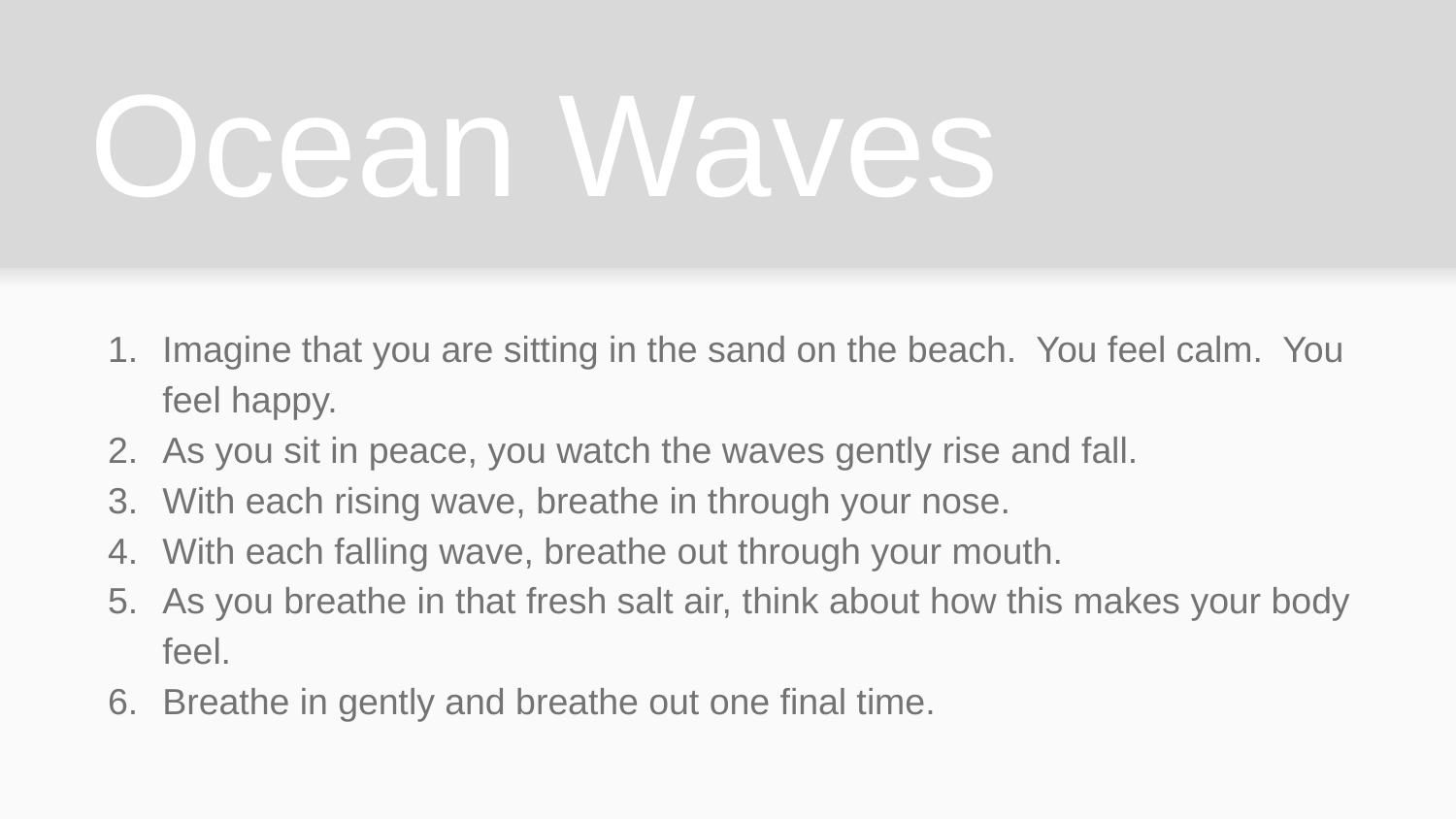

# Ocean Waves
Imagine that you are sitting in the sand on the beach.  You feel calm.  You feel happy.
As you sit in peace, you watch the waves gently rise and fall.
With each rising wave, breathe in through your nose.
With each falling wave, breathe out through your mouth.
As you breathe in that fresh salt air, think about how this makes your body feel.
Breathe in gently and breathe out one final time.